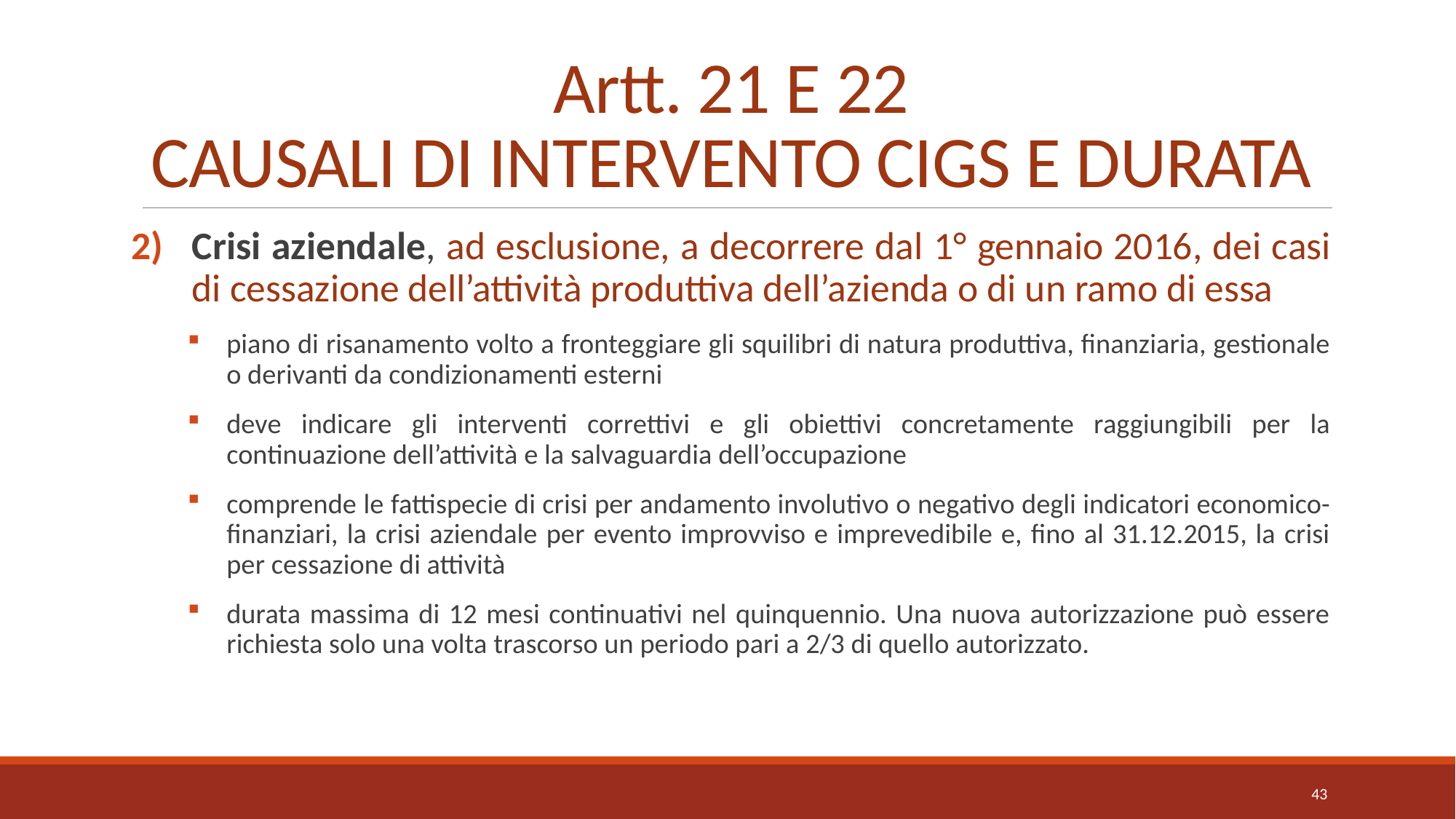

# Artt. 21 E 22 CAUSALI DI INTERVENTO CIGS E DURATA
Crisi aziendale, ad esclusione, a decorrere dal 1° gennaio 2016, dei casi di cessazione dell’attività produttiva dell’azienda o di un ramo di essa
piano di risanamento volto a fronteggiare gli squilibri di natura produttiva, finanziaria, gestionale o derivanti da condizionamenti esterni
deve indicare gli interventi correttivi e gli obiettivi concretamente raggiungibili per la continuazione dell’attività e la salvaguardia dell’occupazione
comprende le fattispecie di crisi per andamento involutivo o negativo degli indicatori economico-finanziari, la crisi aziendale per evento improvviso e imprevedibile e, fino al 31.12.2015, la crisi per cessazione di attività
durata massima di 12 mesi continuativi nel quinquennio. Una nuova autorizzazione può essere richiesta solo una volta trascorso un periodo pari a 2/3 di quello autorizzato.

43